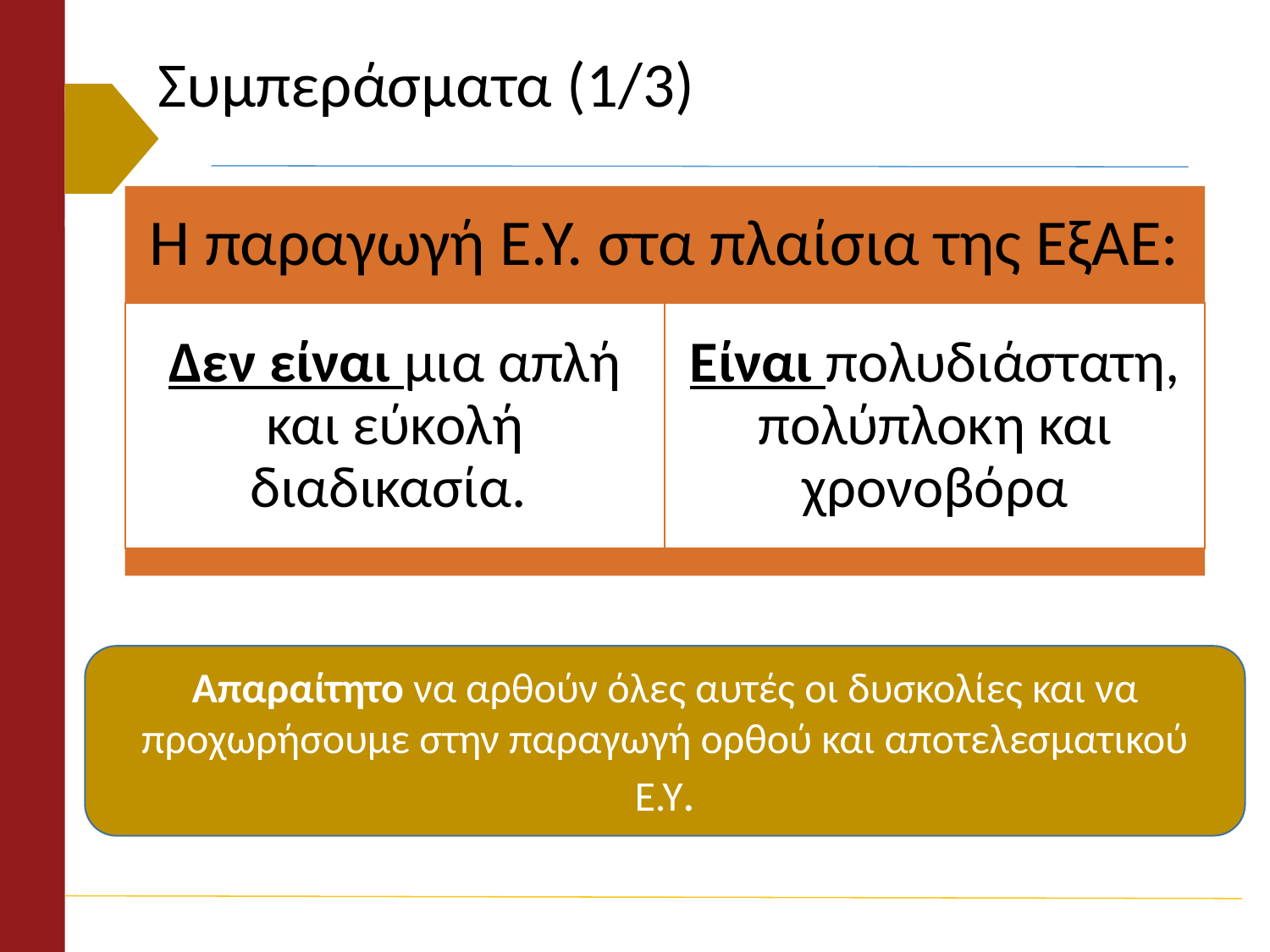

# Συμπεράσματα (1/3)
Η παραγωγή Ε.Υ. στα πλαίσια της ΕξΑΕ:
Δεν είναι μια απλή και εύκολή διαδικασία.
Είναι πολυδιάστατη, πολύπλοκη και χρονοβόρα

Απαραίτητο να αρθούν όλες αυτές οι δυσκολίες και να προχωρήσουμε στην παραγωγή ορθού και αποτελεσματικού Ε.Υ.